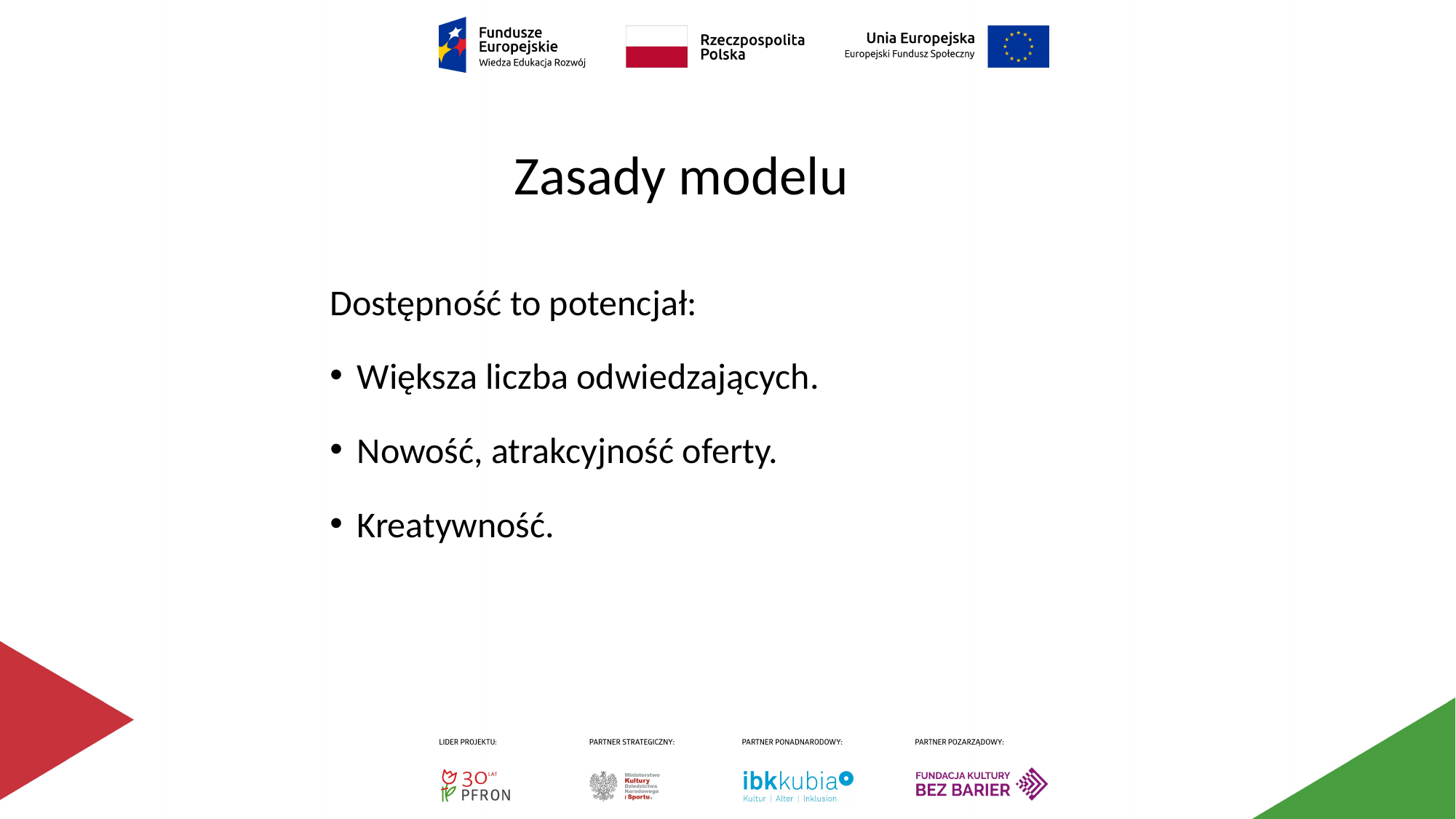

# Zasady modelu
Dostępność to potencjał:
Większa liczba odwiedzających.
Nowość, atrakcyjność oferty.
Kreatywność.